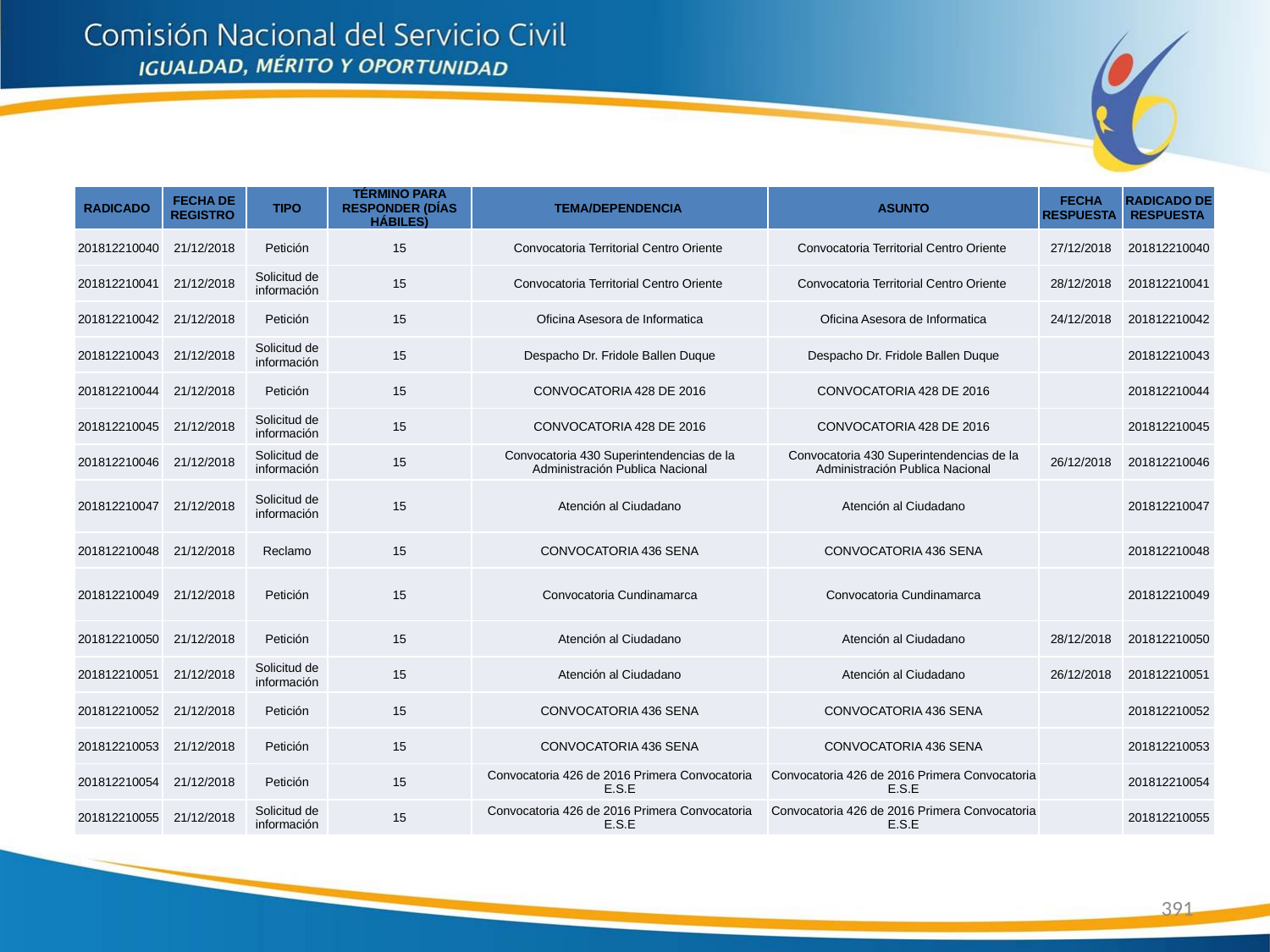

| RADICADO | FECHA DE REGISTRO | TIPO | TÉRMINO PARA RESPONDER (DÍAS HÁBILES) | TEMA/DEPENDENCIA | ASUNTO | FECHA RESPUESTA | RADICADO DE RESPUESTA |
| --- | --- | --- | --- | --- | --- | --- | --- |
| 201812210040 | 21/12/2018 | Petición | 15 | Convocatoria Territorial Centro Oriente | Convocatoria Territorial Centro Oriente | 27/12/2018 | 201812210040 |
| 201812210041 | 21/12/2018 | Solicitud de información | 15 | Convocatoria Territorial Centro Oriente | Convocatoria Territorial Centro Oriente | 28/12/2018 | 201812210041 |
| 201812210042 | 21/12/2018 | Petición | 15 | Oficina Asesora de Informatica | Oficina Asesora de Informatica | 24/12/2018 | 201812210042 |
| 201812210043 | 21/12/2018 | Solicitud de información | 15 | Despacho Dr. Fridole Ballen Duque | Despacho Dr. Fridole Ballen Duque |  | 201812210043 |
| 201812210044 | 21/12/2018 | Petición | 15 | CONVOCATORIA 428 DE 2016 | CONVOCATORIA 428 DE 2016 |  | 201812210044 |
| 201812210045 | 21/12/2018 | Solicitud de información | 15 | CONVOCATORIA 428 DE 2016 | CONVOCATORIA 428 DE 2016 |  | 201812210045 |
| 201812210046 | 21/12/2018 | Solicitud de información | 15 | Convocatoria 430 Superintendencias de la Administración Publica Nacional | Convocatoria 430 Superintendencias de la Administración Publica Nacional | 26/12/2018 | 201812210046 |
| 201812210047 | 21/12/2018 | Solicitud de información | 15 | Atención al Ciudadano | Atención al Ciudadano |  | 201812210047 |
| 201812210048 | 21/12/2018 | Reclamo | 15 | CONVOCATORIA 436 SENA | CONVOCATORIA 436 SENA |  | 201812210048 |
| 201812210049 | 21/12/2018 | Petición | 15 | Convocatoria Cundinamarca | Convocatoria Cundinamarca |  | 201812210049 |
| 201812210050 | 21/12/2018 | Petición | 15 | Atención al Ciudadano | Atención al Ciudadano | 28/12/2018 | 201812210050 |
| 201812210051 | 21/12/2018 | Solicitud de información | 15 | Atención al Ciudadano | Atención al Ciudadano | 26/12/2018 | 201812210051 |
| 201812210052 | 21/12/2018 | Petición | 15 | CONVOCATORIA 436 SENA | CONVOCATORIA 436 SENA |  | 201812210052 |
| 201812210053 | 21/12/2018 | Petición | 15 | CONVOCATORIA 436 SENA | CONVOCATORIA 436 SENA |  | 201812210053 |
| 201812210054 | 21/12/2018 | Petición | 15 | Convocatoria 426 de 2016 Primera Convocatoria E.S.E | Convocatoria 426 de 2016 Primera Convocatoria E.S.E |  | 201812210054 |
| 201812210055 | 21/12/2018 | Solicitud de información | 15 | Convocatoria 426 de 2016 Primera Convocatoria E.S.E | Convocatoria 426 de 2016 Primera Convocatoria E.S.E |  | 201812210055 |
391